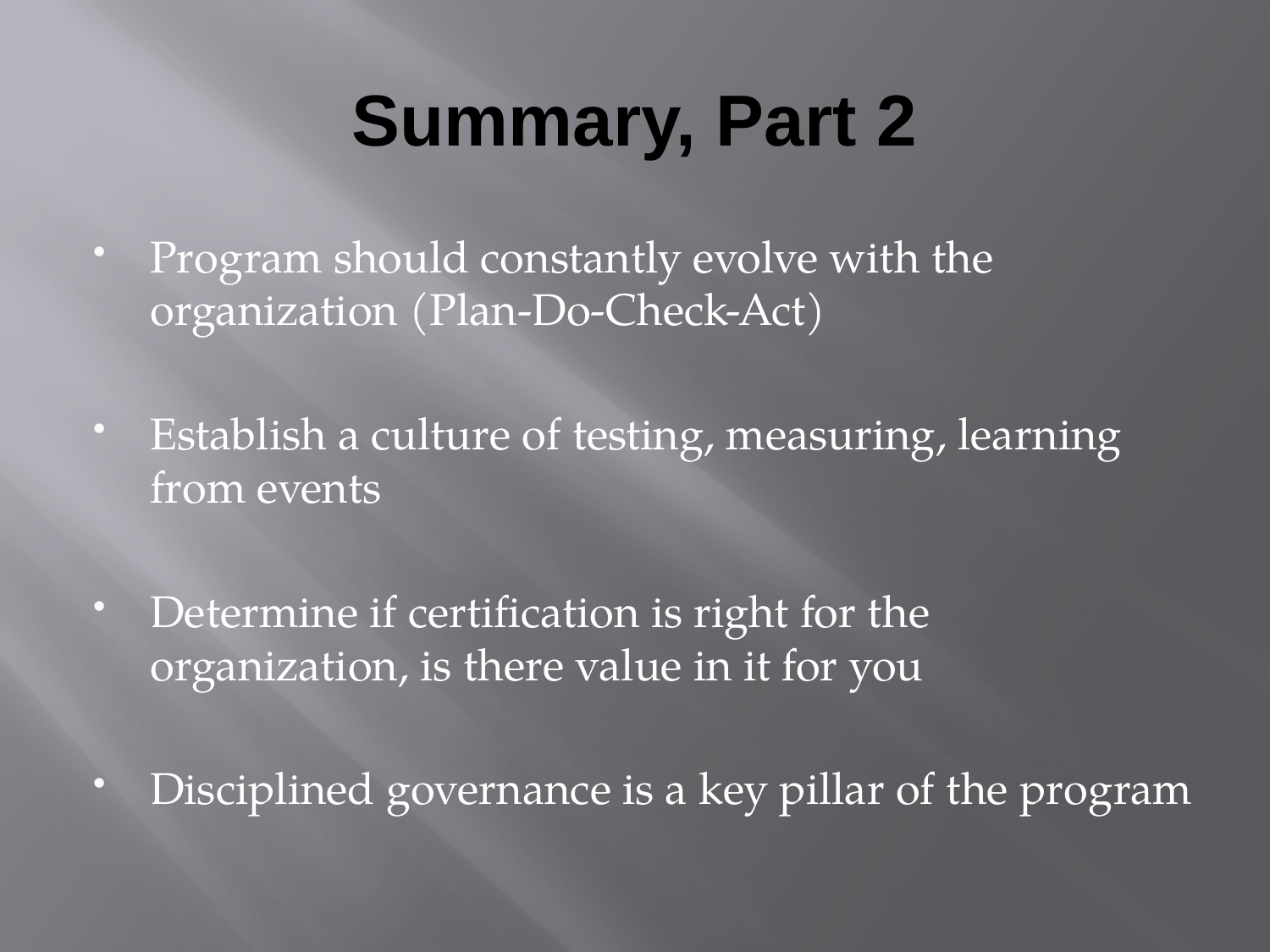

# Summary, Part 2
Program should constantly evolve with the organization (Plan-Do-Check-Act)

Establish a culture of testing, measuring, learning from events

Determine if certification is right for the organization, is there value in it for you

Disciplined governance is a key pillar of the program